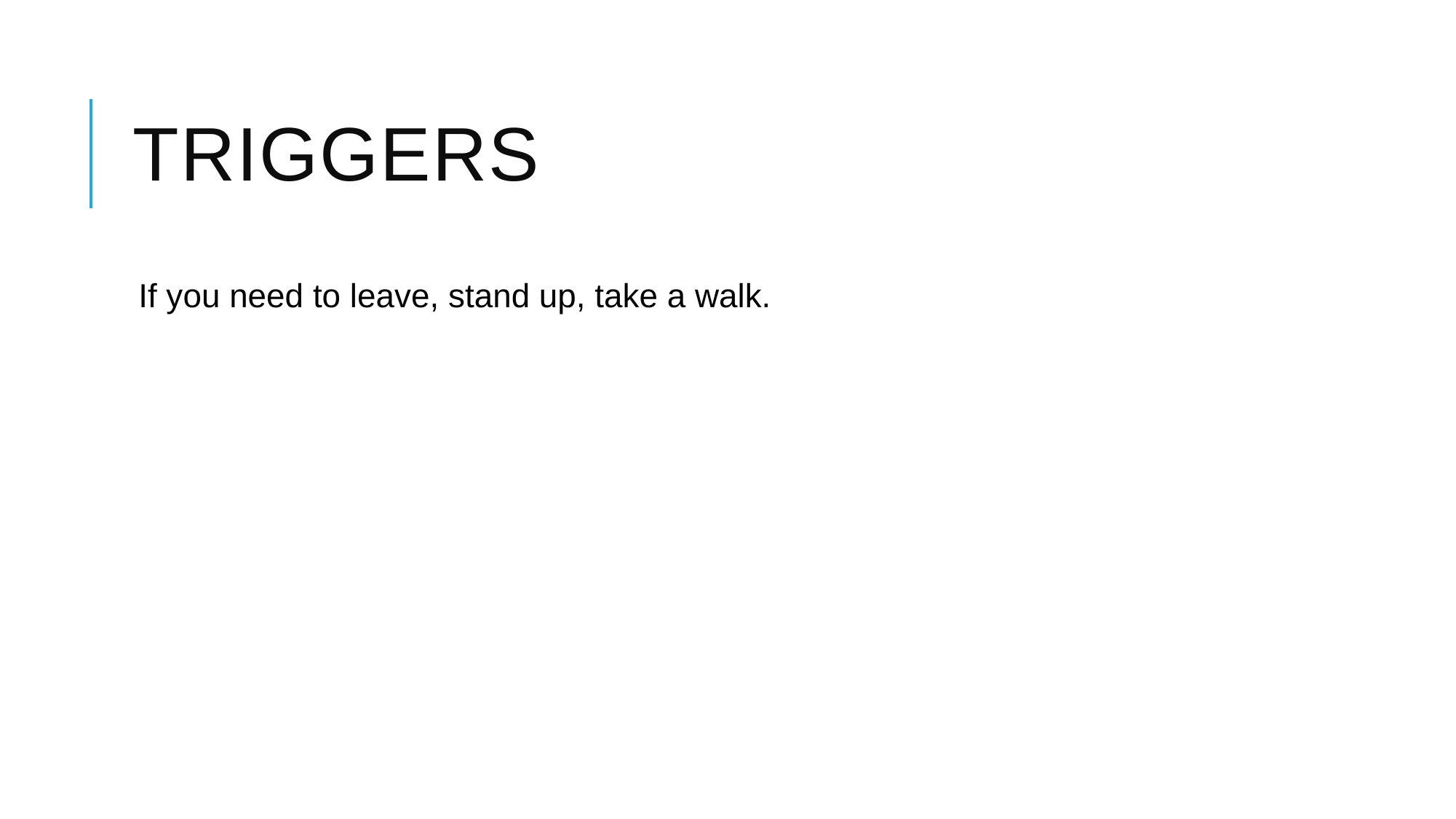

# Triggers
If you need to leave, stand up, take a walk.